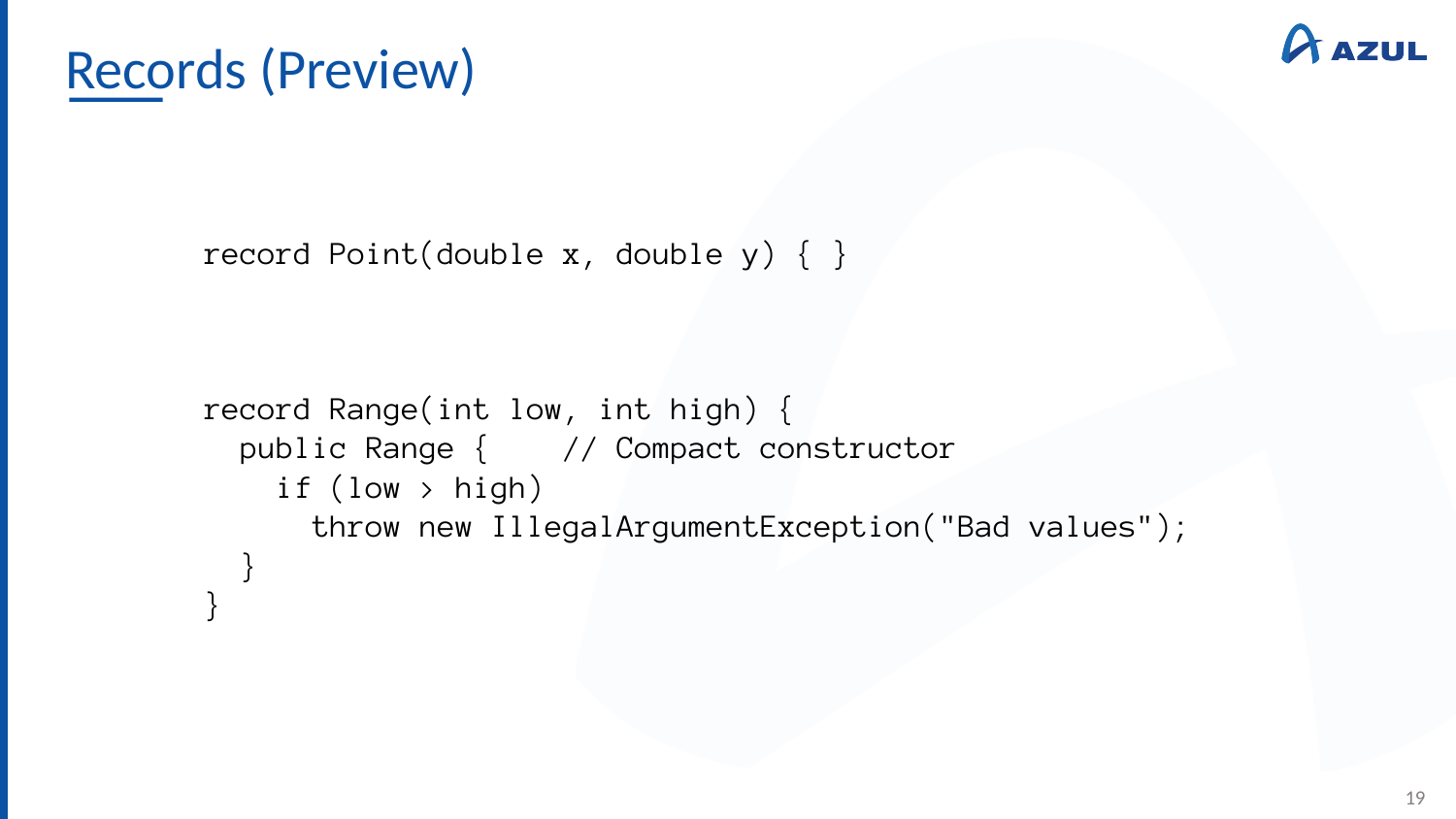

# Records (Preview)
record Point(double x, double y) { }
record Range(int low, int high) {
  public Range {    // Compact constructor
    if (low > high)
      throw new IllegalArgumentException("Bad values");
  }
}
19